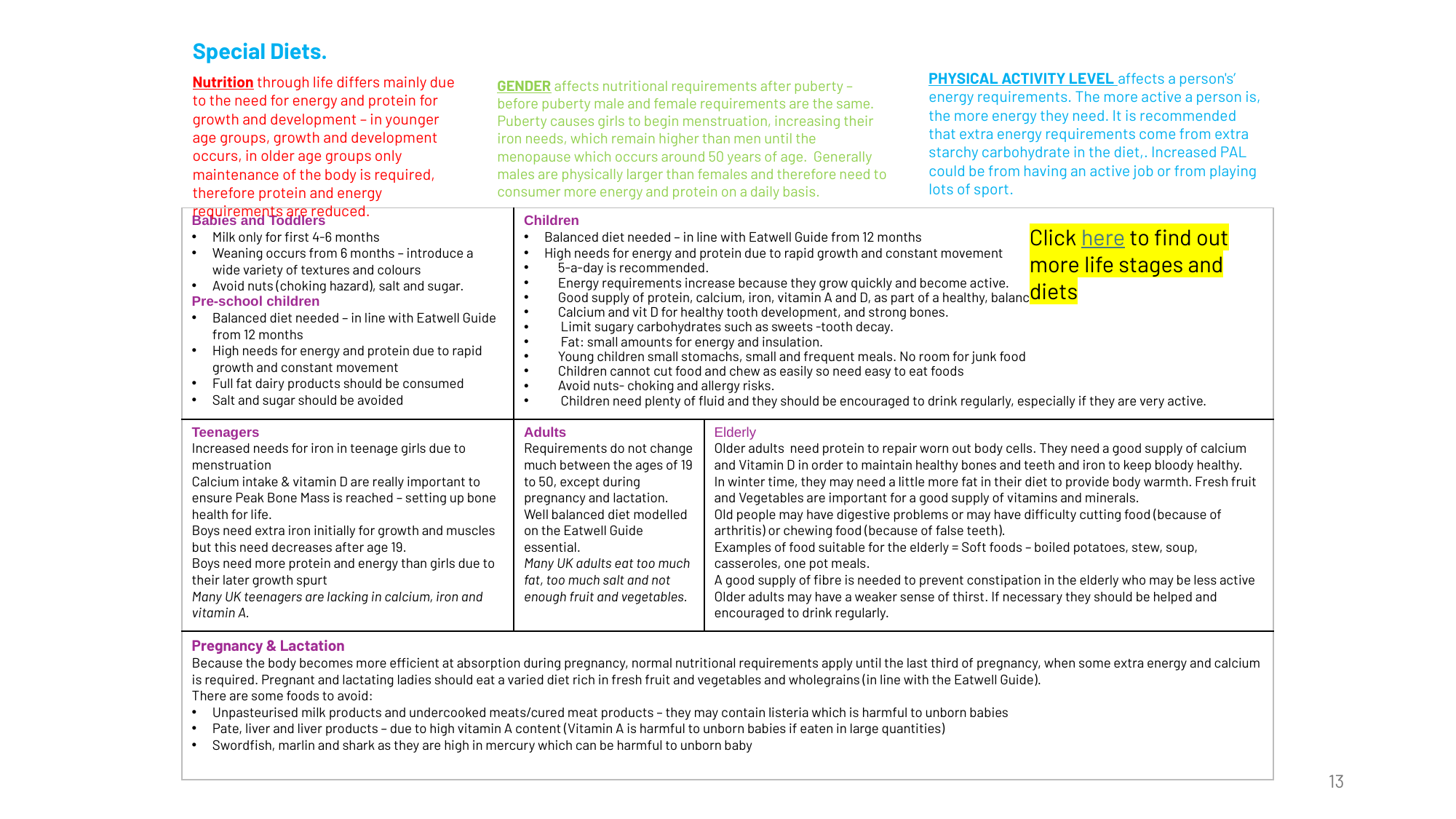

Special Diets.
PHYSICAL ACTIVITY LEVEL affects a person's’ energy requirements. The more active a person is, the more energy they need. It is recommended that extra energy requirements come from extra starchy carbohydrate in the diet,. Increased PAL could be from having an active job or from playing lots of sport.
Nutrition through life differs mainly due to the need for energy and protein for growth and development – in younger age groups, growth and development occurs, in older age groups only maintenance of the body is required, therefore protein and energy requirements are reduced.
GENDER affects nutritional requirements after puberty – before puberty male and female requirements are the same. Puberty causes girls to begin menstruation, increasing their iron needs, which remain higher than men until the menopause which occurs around 50 years of age.  Generally males are physically larger than females and therefore need to consumer more energy and protein on a daily basis.
| Babies and Toddlers Milk only for first 4-6 months Weaning occurs from 6 months – introduce a wide variety of textures and colours Avoid nuts (choking hazard), salt and sugar. Pre-school children Balanced diet needed – in line with Eatwell Guide from 12 months High needs for energy and protein due to rapid growth and constant movement Full fat dairy products should be consumed Salt and sugar should be avoided | Children Balanced diet needed – in line with Eatwell Guide from 12 months High needs for energy and protein due to rapid growth and constant movement 5-a-day is recommended. Energy requirements increase because they grow quickly and become active. Good supply of protein, calcium, iron, vitamin A and D, as part of a healthy, balanced diet Calcium and vit D for healthy tooth development, and strong bones. Limit sugary carbohydrates such as sweets -tooth decay. Fat: small amounts for energy and insulation. Young children small stomachs, small and frequent meals. No room for junk food Children cannot cut food and chew as easily so need easy to eat foods Avoid nuts- choking and allergy risks. Children need plenty of fluid and they should be encouraged to drink regularly, especially if they are very active. |  |
| --- | --- | --- |
| Teenagers Increased needs for iron in teenage girls due to menstruation Calcium intake & vitamin D are really important to ensure Peak Bone Mass is reached – setting up bone health for life. Boys need extra iron initially for growth and muscles but this need decreases after age 19. Boys need more protein and energy than girls due to their later growth spurt Many UK teenagers are lacking in calcium, iron and vitamin A. | Adults Requirements do not change much between the ages of 19 to 50, except during pregnancy and lactation. Well balanced diet modelled on the Eatwell Guide essential. Many UK adults eat too much fat, too much salt and not enough fruit and vegetables. | Elderly Older adults need protein to repair worn out body cells. They need a good supply of calcium and Vitamin D in order to maintain healthy bones and teeth and iron to keep bloody healthy. In winter time, they may need a little more fat in their diet to provide body warmth. Fresh fruit and Vegetables are important for a good supply of vitamins and minerals. Old people may have digestive problems or may have difficulty cutting food (because of arthritis) or chewing food (because of false teeth). Examples of food suitable for the elderly = Soft foods – boiled potatoes, stew, soup, casseroles, one pot meals. A good supply of fibre is needed to prevent constipation in the elderly who may be less active Older adults may have a weaker sense of thirst. If necessary they should be helped and encouraged to drink regularly. |
| Pregnancy & Lactation Because the body becomes more efficient at absorption during pregnancy, normal nutritional requirements apply until the last third of pregnancy, when some extra energy and calcium is required. Pregnant and lactating ladies should eat a varied diet rich in fresh fruit and vegetables and wholegrains (in line with the Eatwell Guide). There are some foods to avoid: Unpasteurised milk products and undercooked meats/cured meat products – they may contain listeria which is harmful to unborn babies Pate, liver and liver products – due to high vitamin A content (Vitamin A is harmful to unborn babies if eaten in large quantities) Swordfish, marlin and shark as they are high in mercury which can be harmful to unborn baby |  |  |
Click here to find out more life stages and diets
13